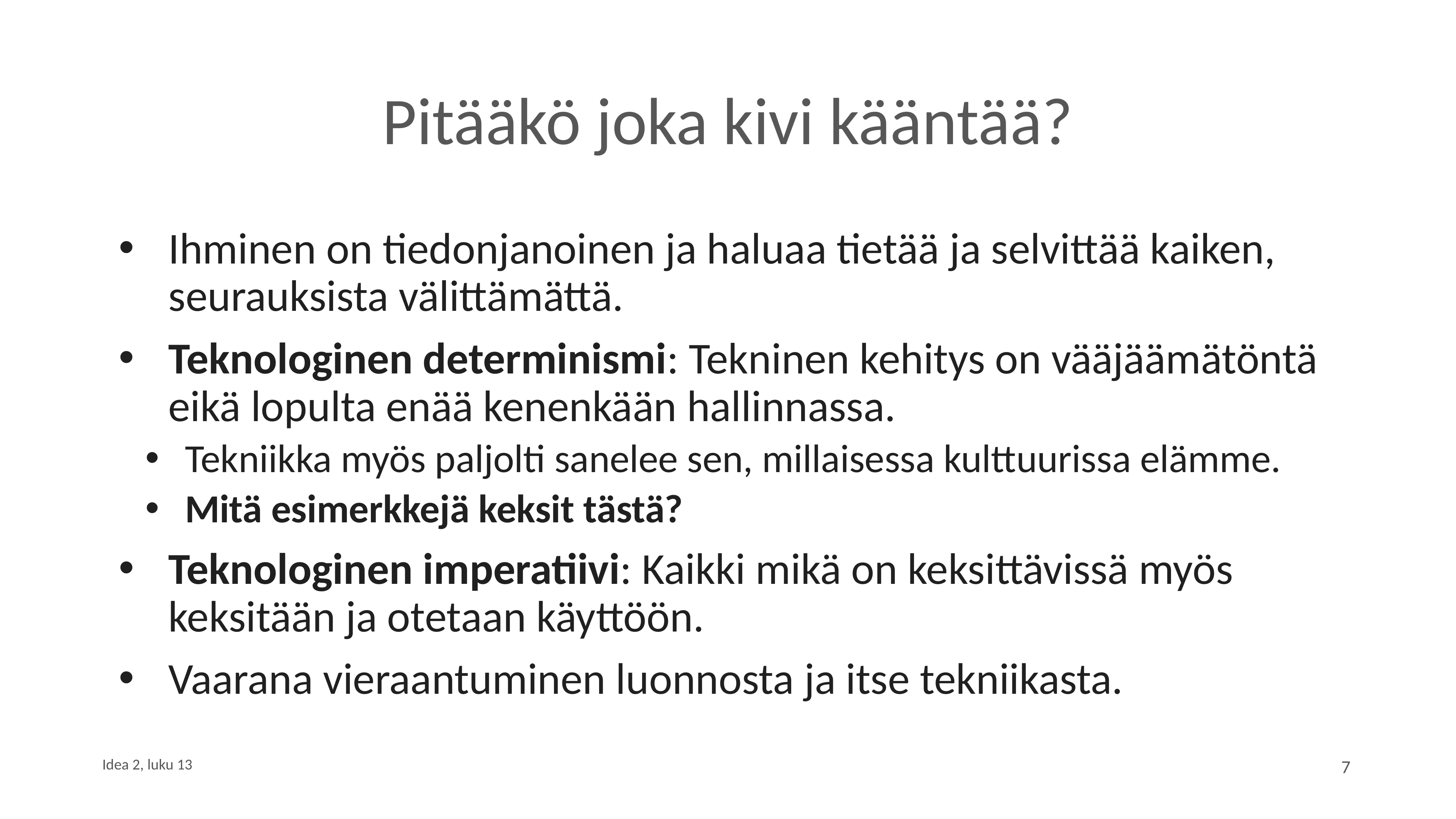

# Pitääkö joka kivi kääntää?
Ihminen on tiedonjanoinen ja haluaa tietää ja selvittää kaiken, seurauksista välittämättä.
Teknologinen determinismi: Tekninen kehitys on vääjäämätöntä eikä lopulta enää kenenkään hallinnassa.
Tekniikka myös paljolti sanelee sen, millaisessa kulttuurissa elämme.
Mitä esimerkkejä keksit tästä?
Teknologinen imperatiivi: Kaikki mikä on keksittävissä myös keksitään ja otetaan käyttöön.
Vaarana vieraantuminen luonnosta ja itse tekniikasta.
7
Idea 2, luku 13